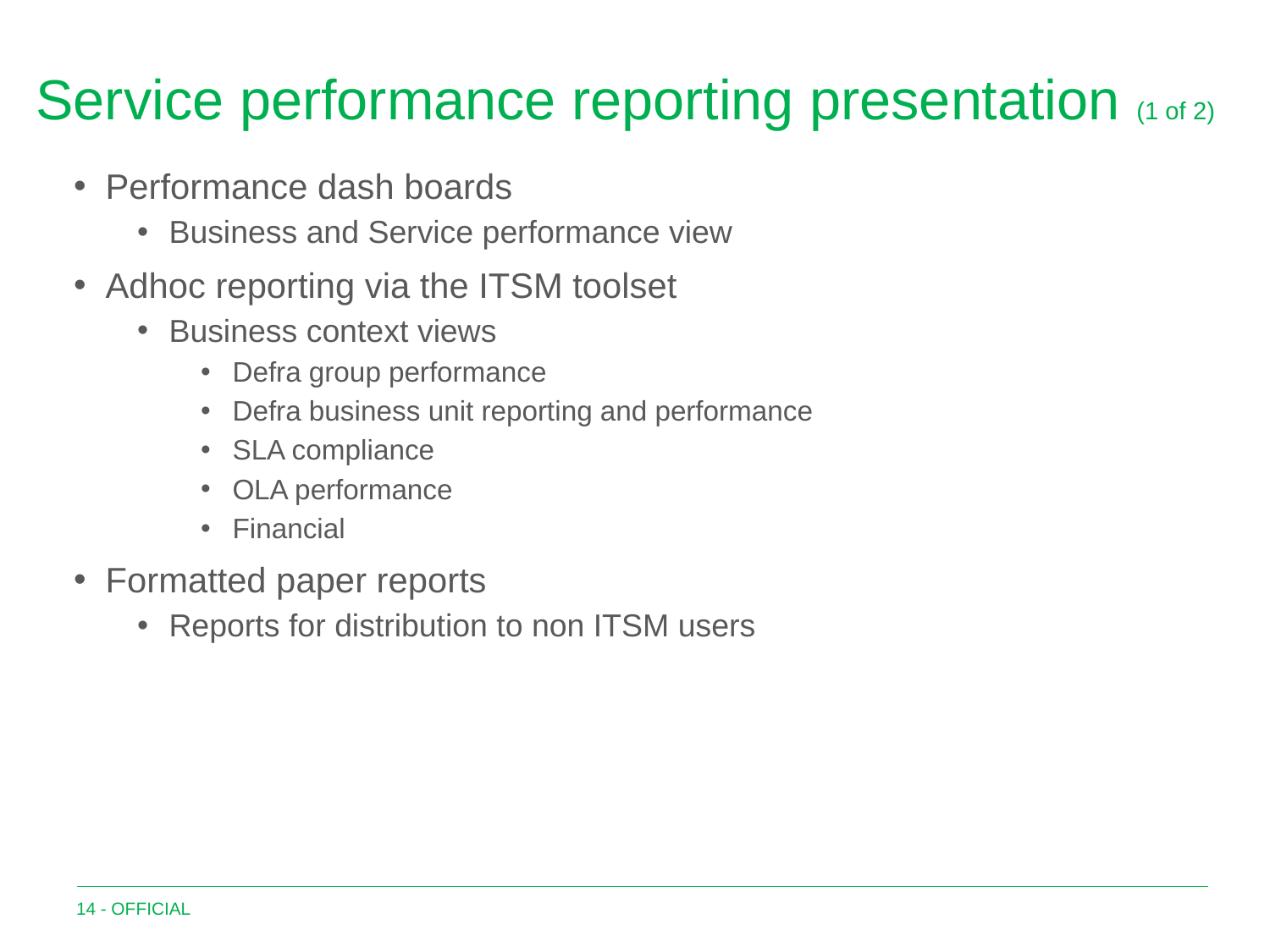

# Service performance reporting presentation (1 of 2)
Performance dash boards
Business and Service performance view
Adhoc reporting via the ITSM toolset
Business context views
Defra group performance
Defra business unit reporting and performance
SLA compliance
OLA performance
Financial
Formatted paper reports
Reports for distribution to non ITSM users
14 - OFFICIAL